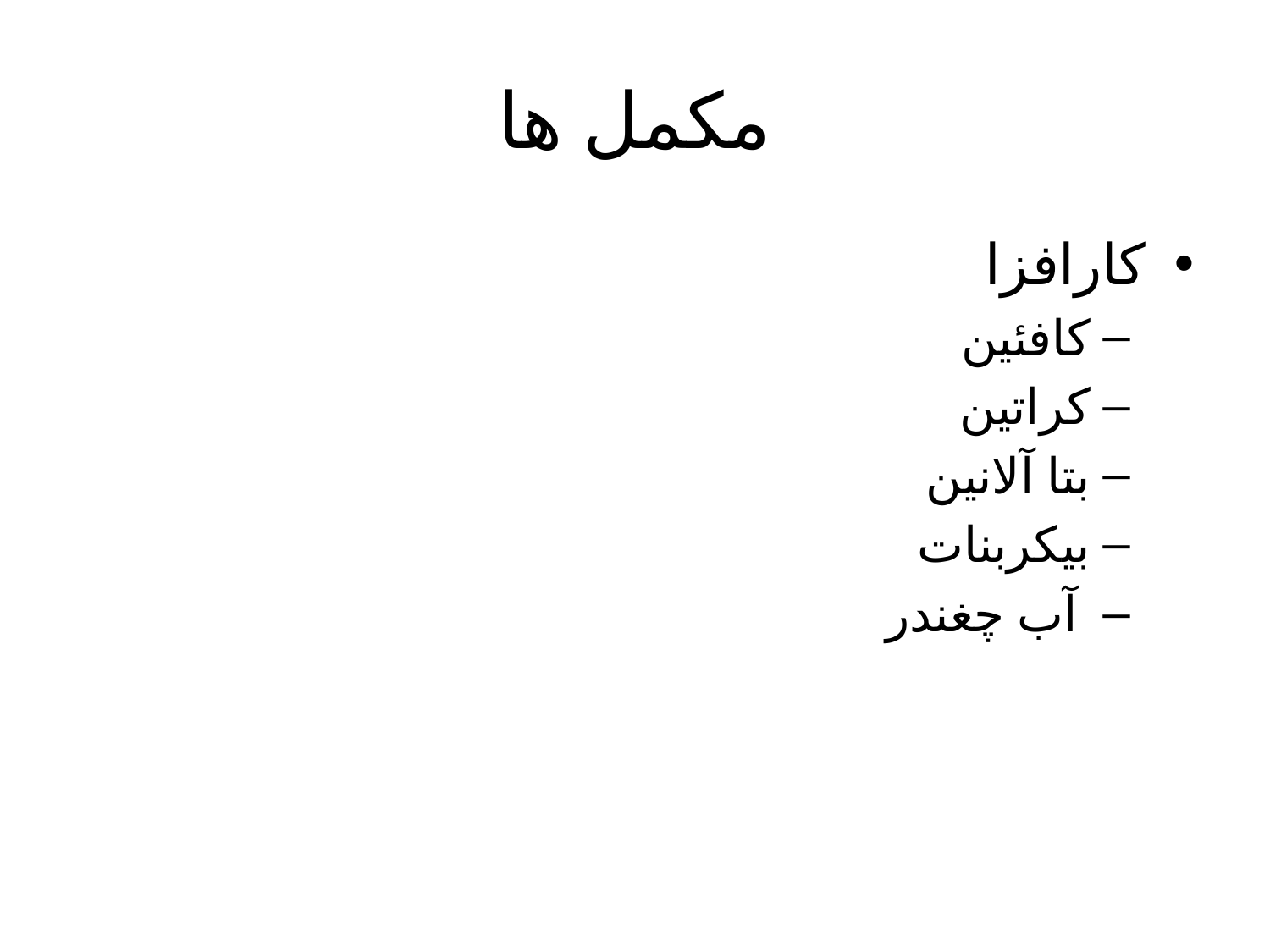

# مکمل ها
کارافزا
کافئین
کراتین
بتا آلانین
بیکربنات
 آب چغندر